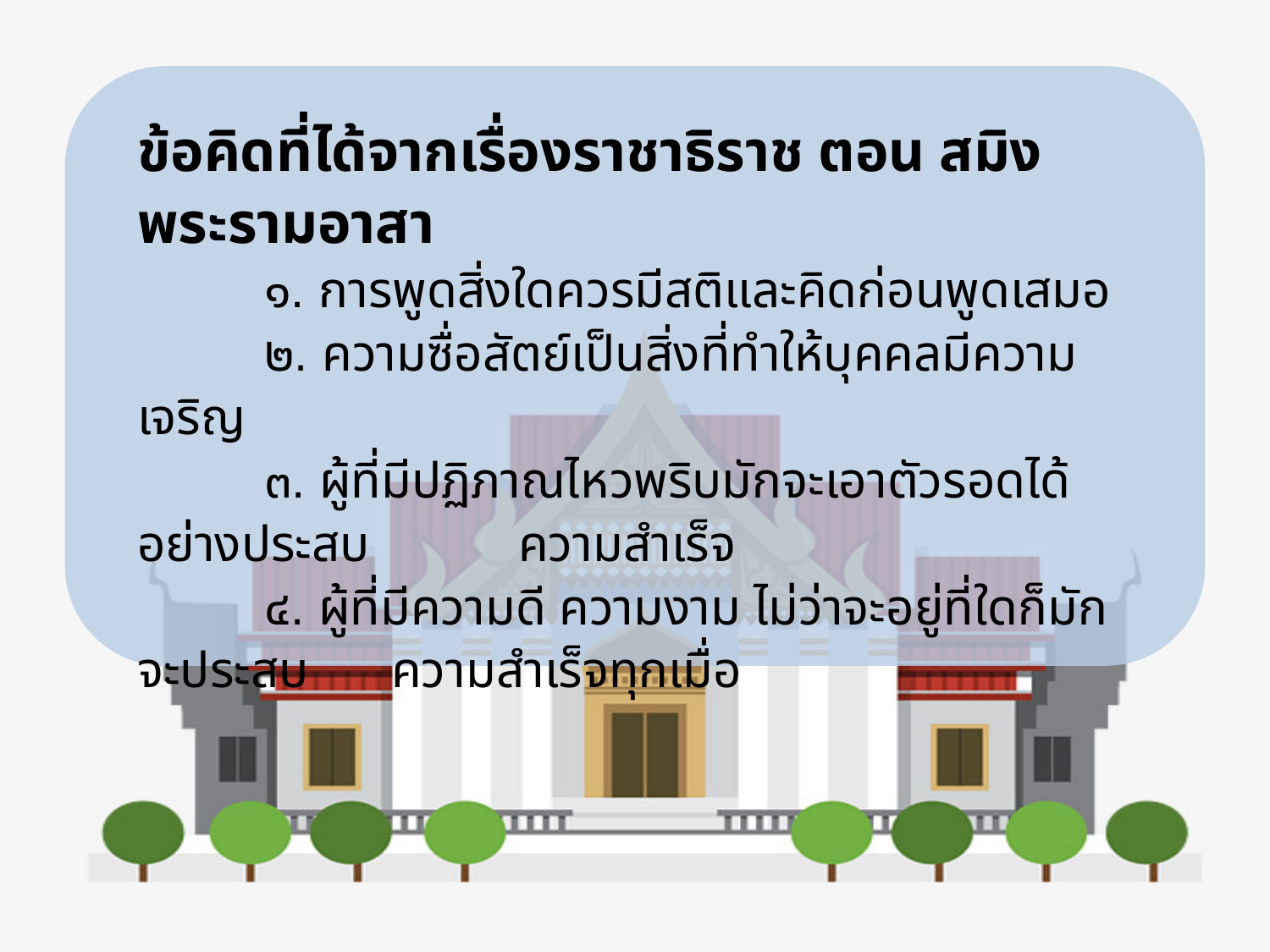

ข้อคิดที่ได้จากเรื่องราชาธิราช ตอน สมิงพระรามอาสา
	๑. การพูดสิ่งใดควรมีสติและคิดก่อนพูดเสมอ
	๒. ความซื่อสัตย์เป็นสิ่งที่ทำให้บุคคลมีความเจริญ
	๓. ผู้ที่มีปฏิภาณไหวพริบมักจะเอาตัวรอดได้อย่างประสบ 		ความสำเร็จ
	๔. ผู้ที่มีความดี ความงาม ไม่ว่าจะอยู่ที่ใดก็มักจะประสบ	ความสำเร็จทุกเมื่อ